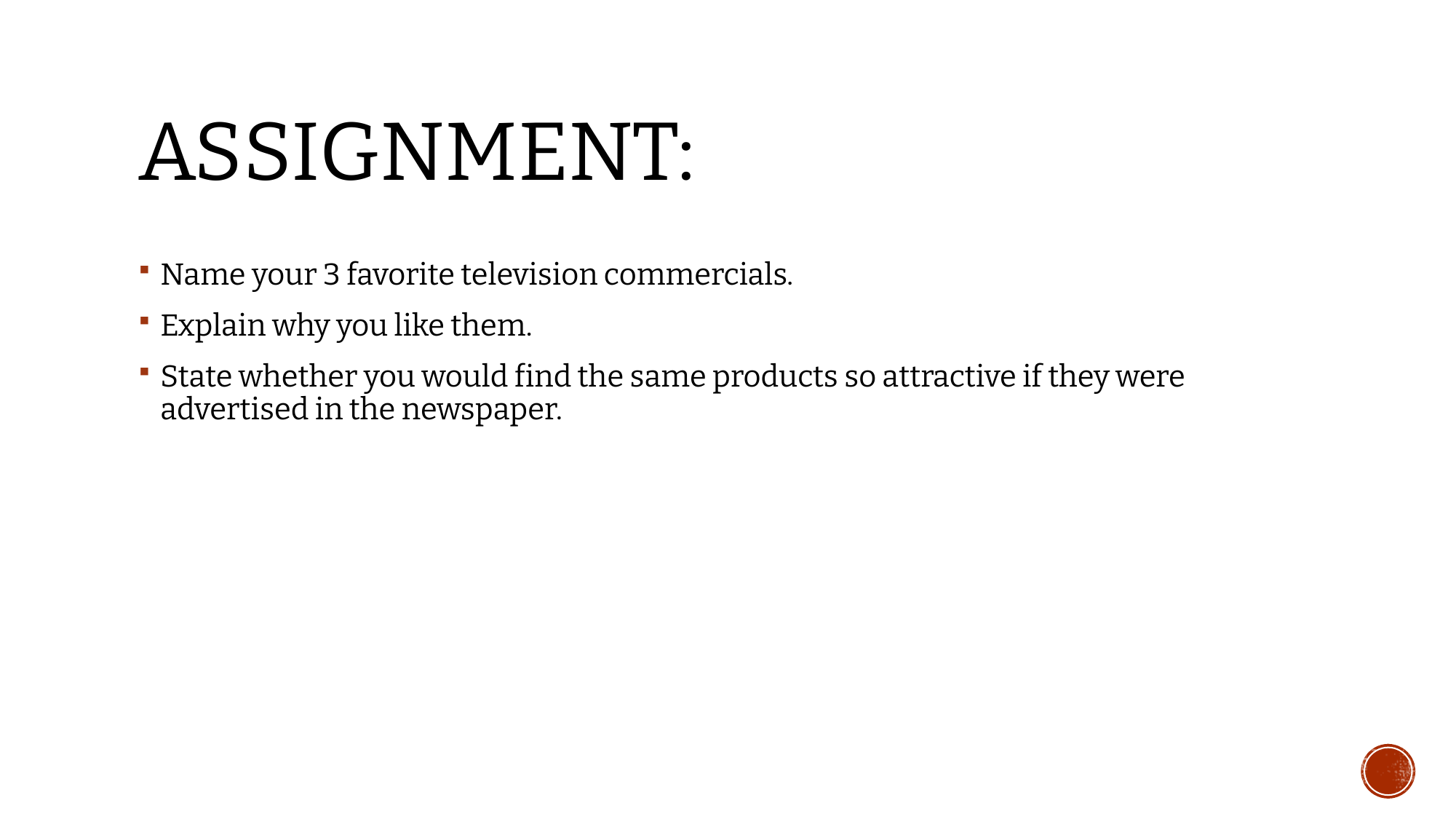

# Assignment:
Name your 3 favorite television commercials.
Explain why you like them.
State whether you would find the same products so attractive if they were advertised in the newspaper.